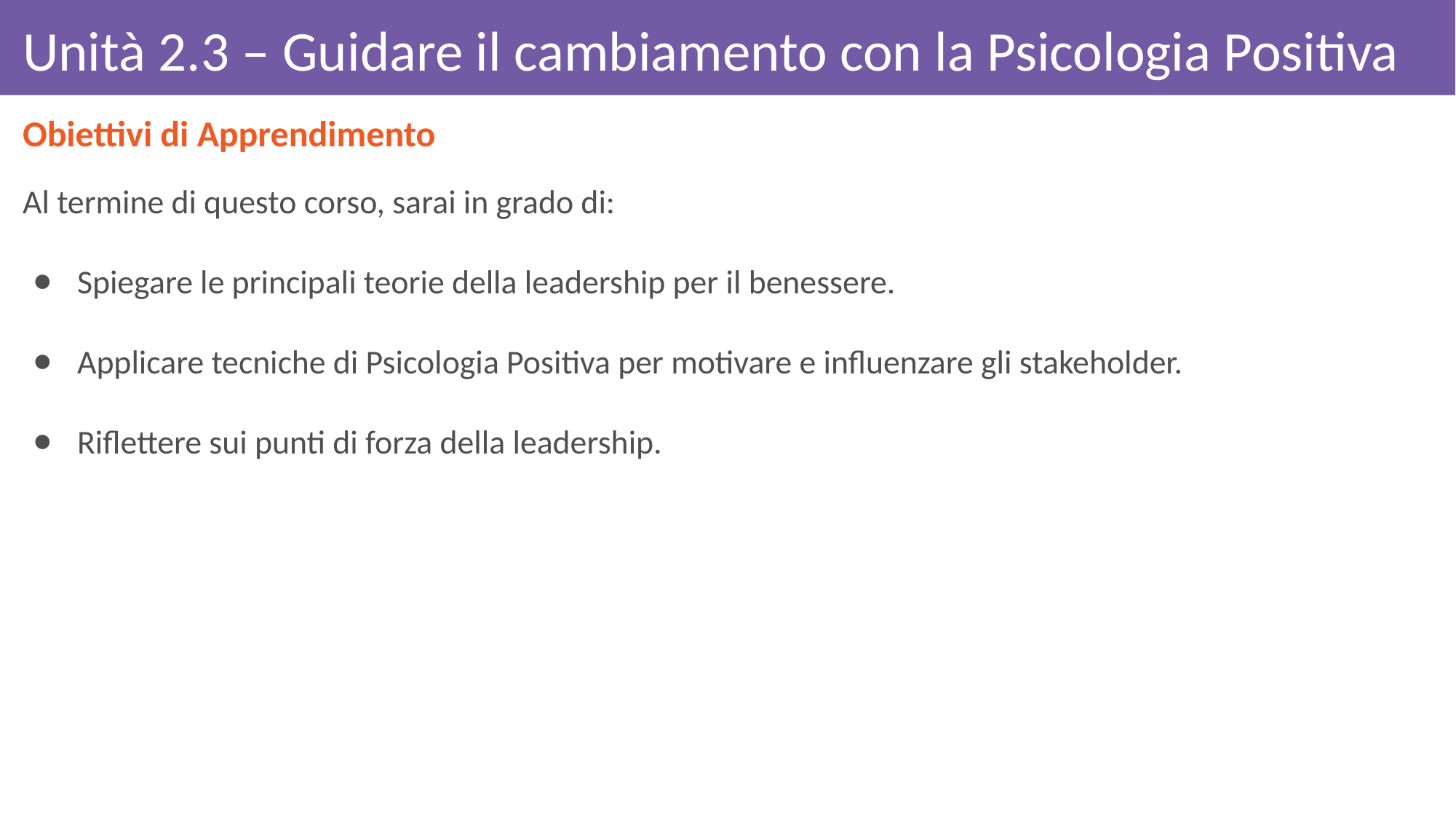

# Unità 2.3 – Guidare il cambiamento con la Psicologia Positiva
Obiettivi di Apprendimento
Al termine di questo corso, sarai in grado di:

Spiegare le principali teorie della leadership per il benessere.

Applicare tecniche di Psicologia Positiva per motivare e influenzare gli stakeholder.

Riflettere sui punti di forza della leadership.